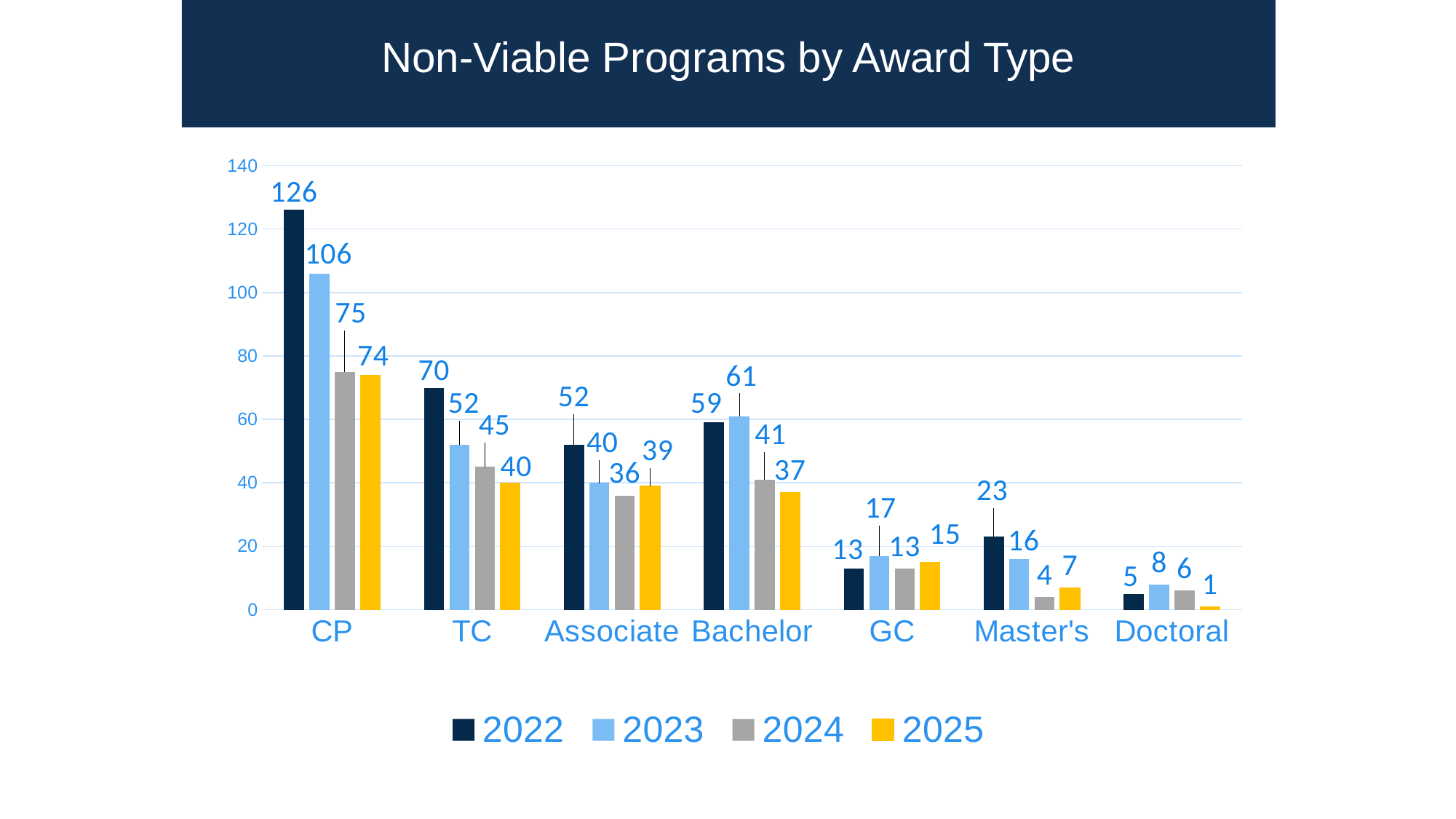

# Non-Viable Programs by Award Type

### Chart

| Category | 2022 | 2023 | 2024 | 2025 |
|---|---|---|---|---|
| CP | 126.0 | 106.0 | 75.0 | 74.0 |
| TC | 70.0 | 52.0 | 45.0 | 40.0 |
| Associate | 52.0 | 40.0 | 36.0 | 39.0 |
| Bachelor | 59.0 | 61.0 | 41.0 | 37.0 |
| GC | 13.0 | 17.0 | 13.0 | 15.0 |
| Master's | 23.0 | 16.0 | 4.0 | 7.0 |
| Doctoral | 5.0 | 8.0 | 6.0 | 1.0 |